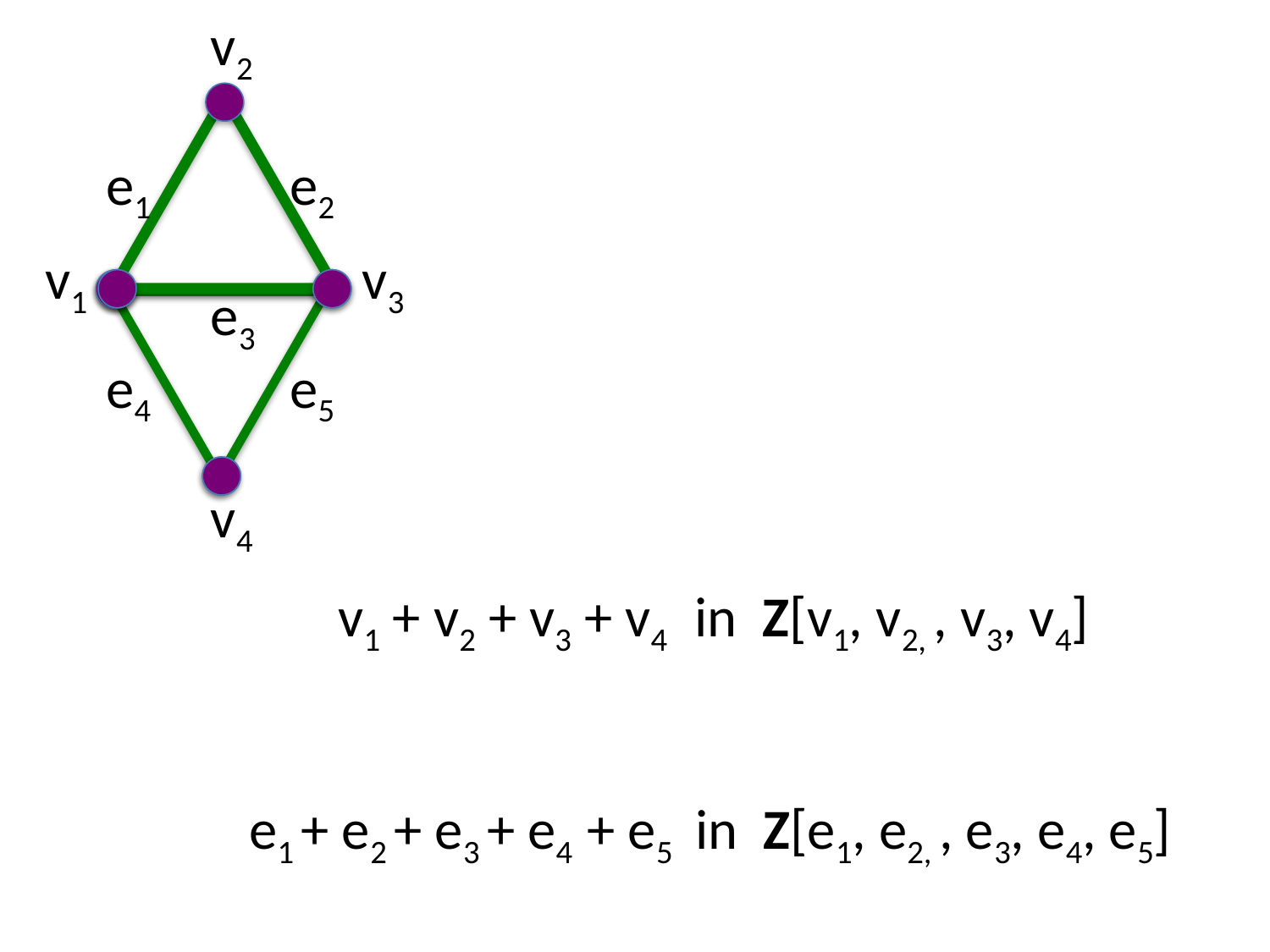

v2

e1
e2
v1
v3

e3

e4
e5

v4
       v1 + v2 + v3 + v4   in  Z[v1, v2, , v3, v4]

e1 + e2 + e3 + e4  + e5   in  Z[e1, e2, , e3, e4, e5]